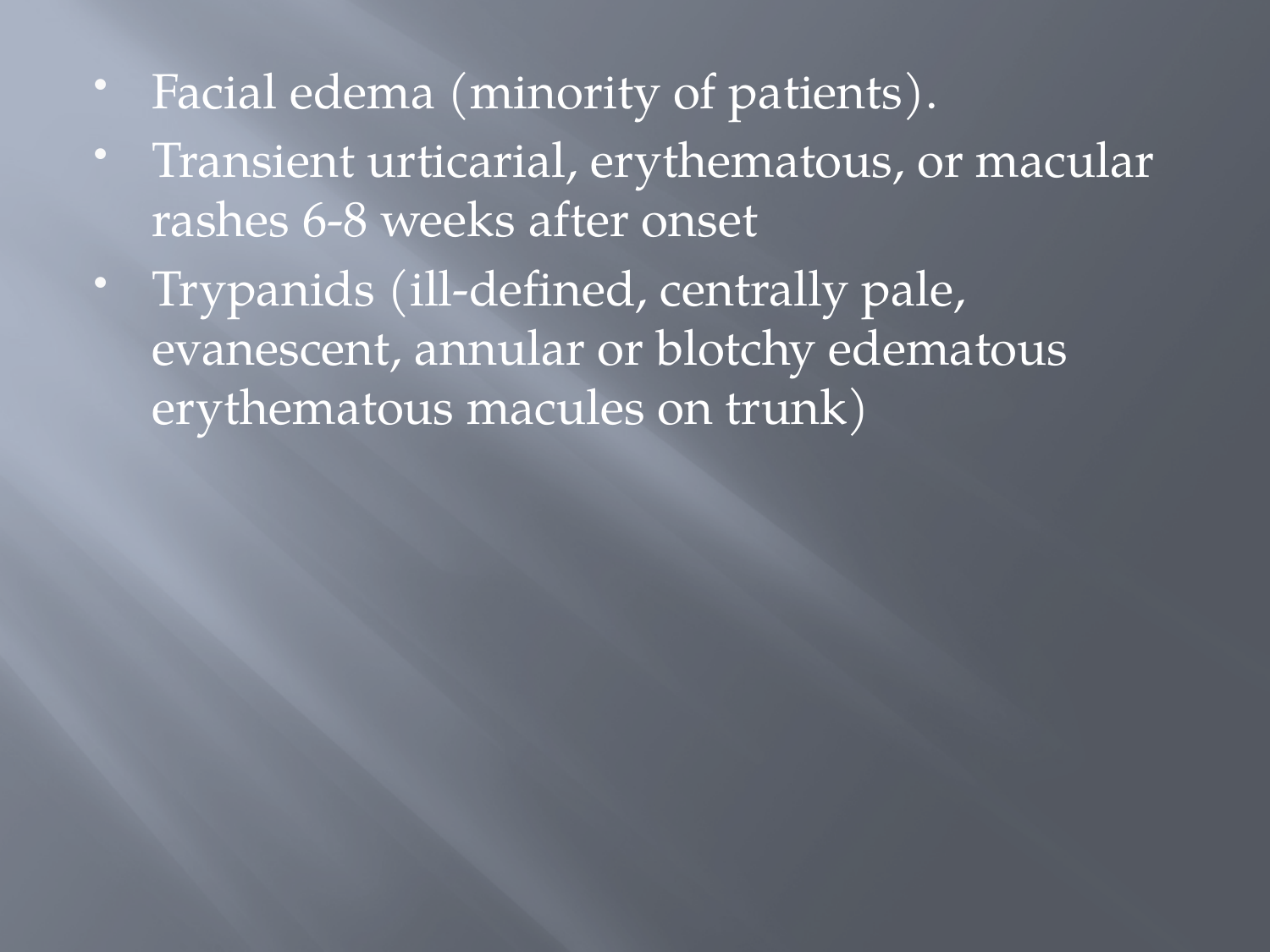

#
Facial edema (minority of patients).
Transient urticarial, erythematous, or macular rashes 6-8 weeks after onset
Trypanids (ill-defined, centrally pale, evanescent, annular or blotchy edematous erythematous macules on trunk)